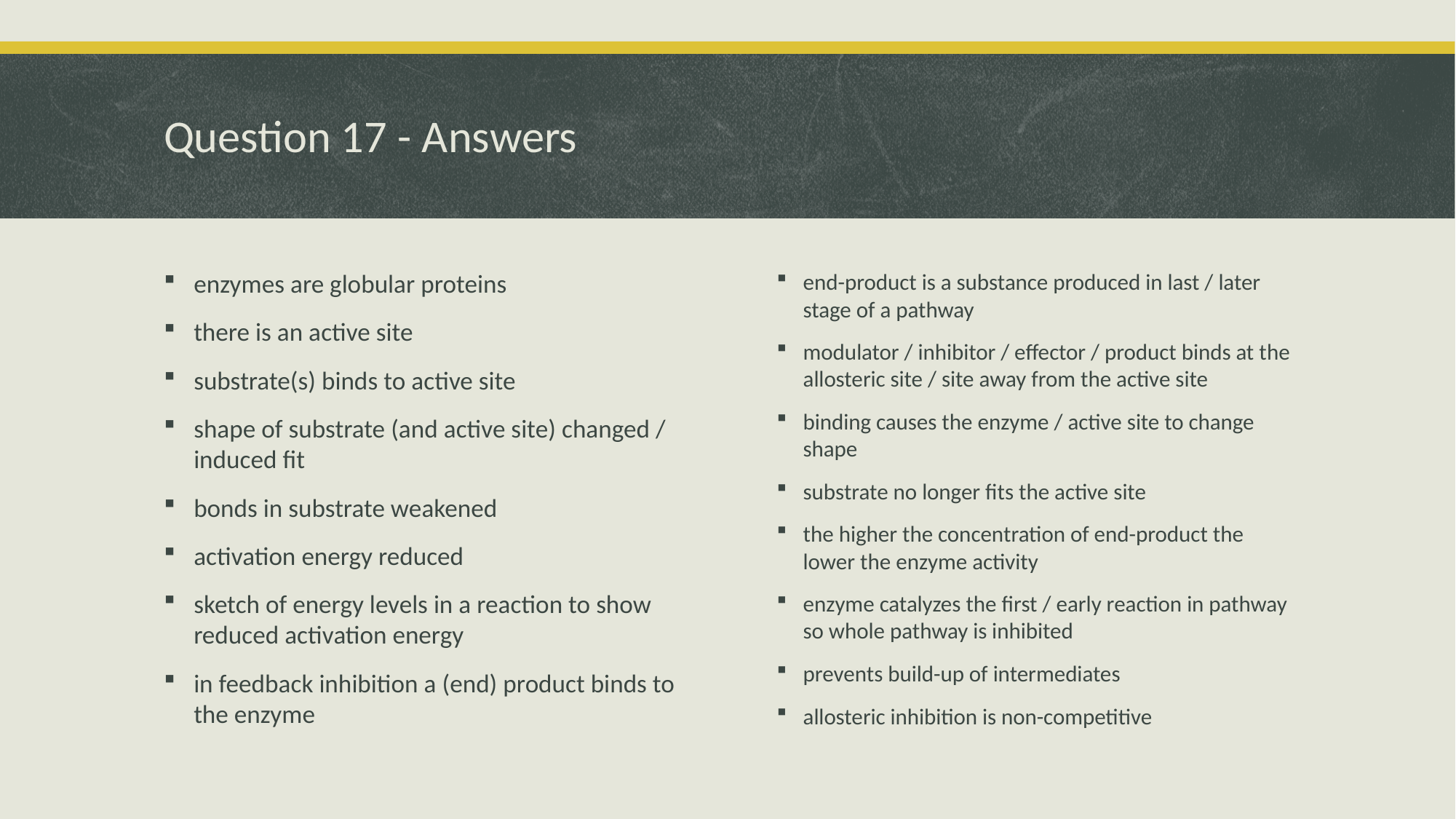

# Question 17 - Answers
enzymes are globular proteins
there is an active site
substrate(s) binds to active site
shape of substrate (and active site) changed / induced fit
bonds in substrate weakened
activation energy reduced
sketch of energy levels in a reaction to show reduced activation energy
in feedback inhibition a (end) product binds to the enzyme

end-product is a substance produced in last / later stage of a pathway
modulator / inhibitor / effector / product binds at the allosteric site / site away from the active site
binding causes the enzyme / active site to change shape
substrate no longer fits the active site
the higher the concentration of end-product the lower the enzyme activity
enzyme catalyzes the first / early reaction in pathway so whole pathway is inhibited
prevents build-up of intermediates
allosteric inhibition is non-competitive